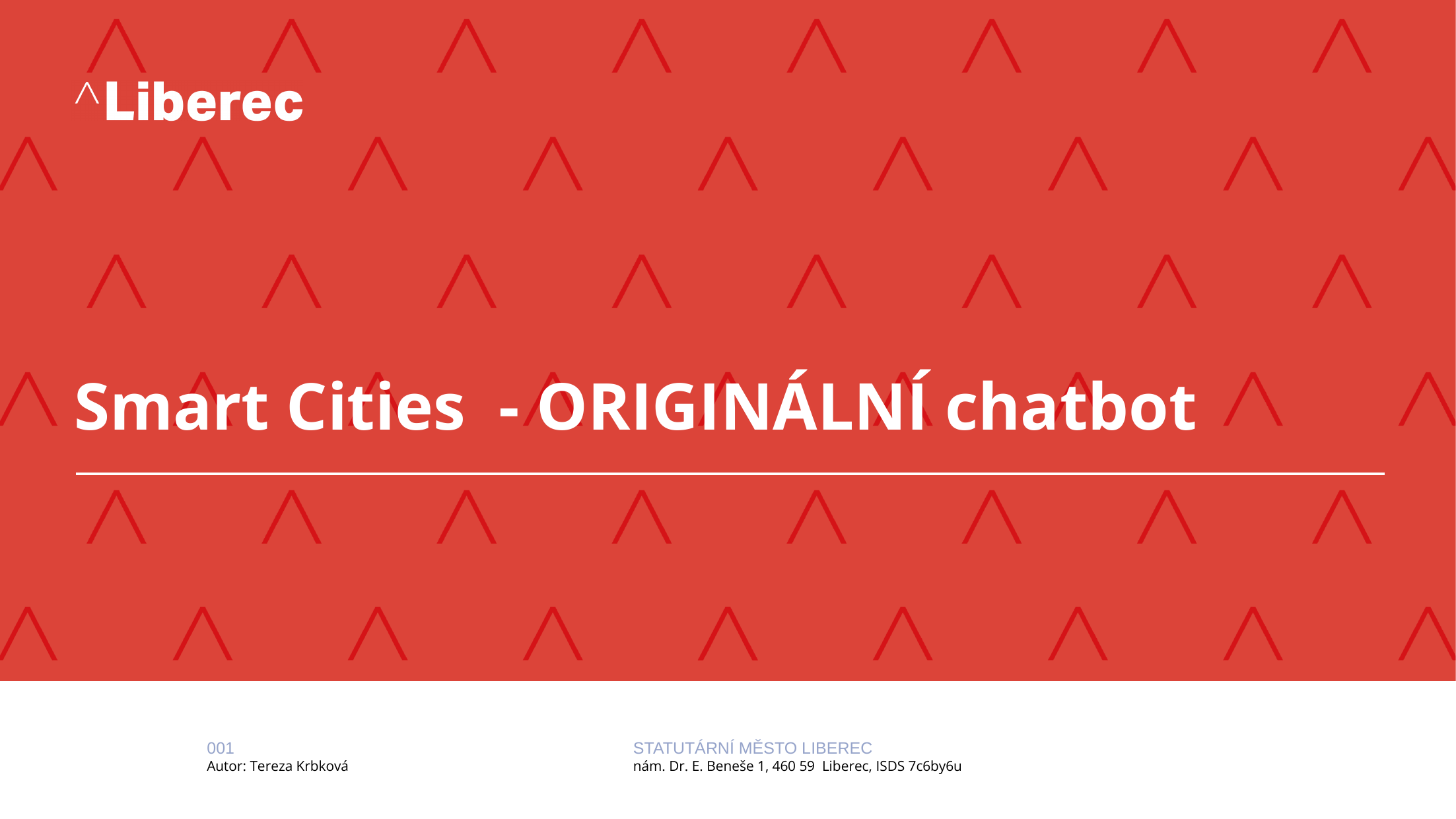

# Smart Cities  - ORIGINÁLNÍ chatbot

001
Autor: Tereza Krbková